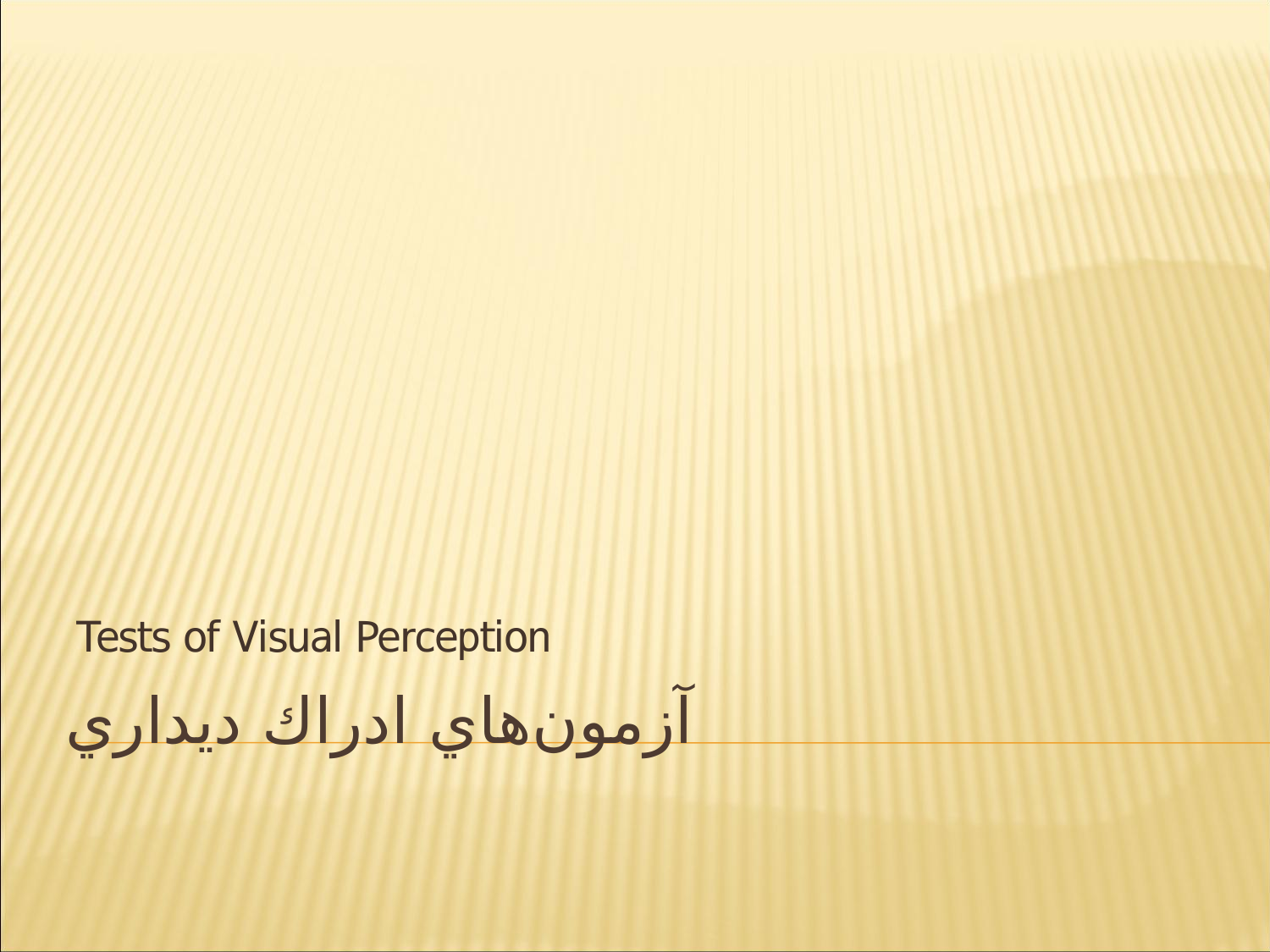

Tests of Visual Perception
# آزمون‌هاي ادراك ديداري